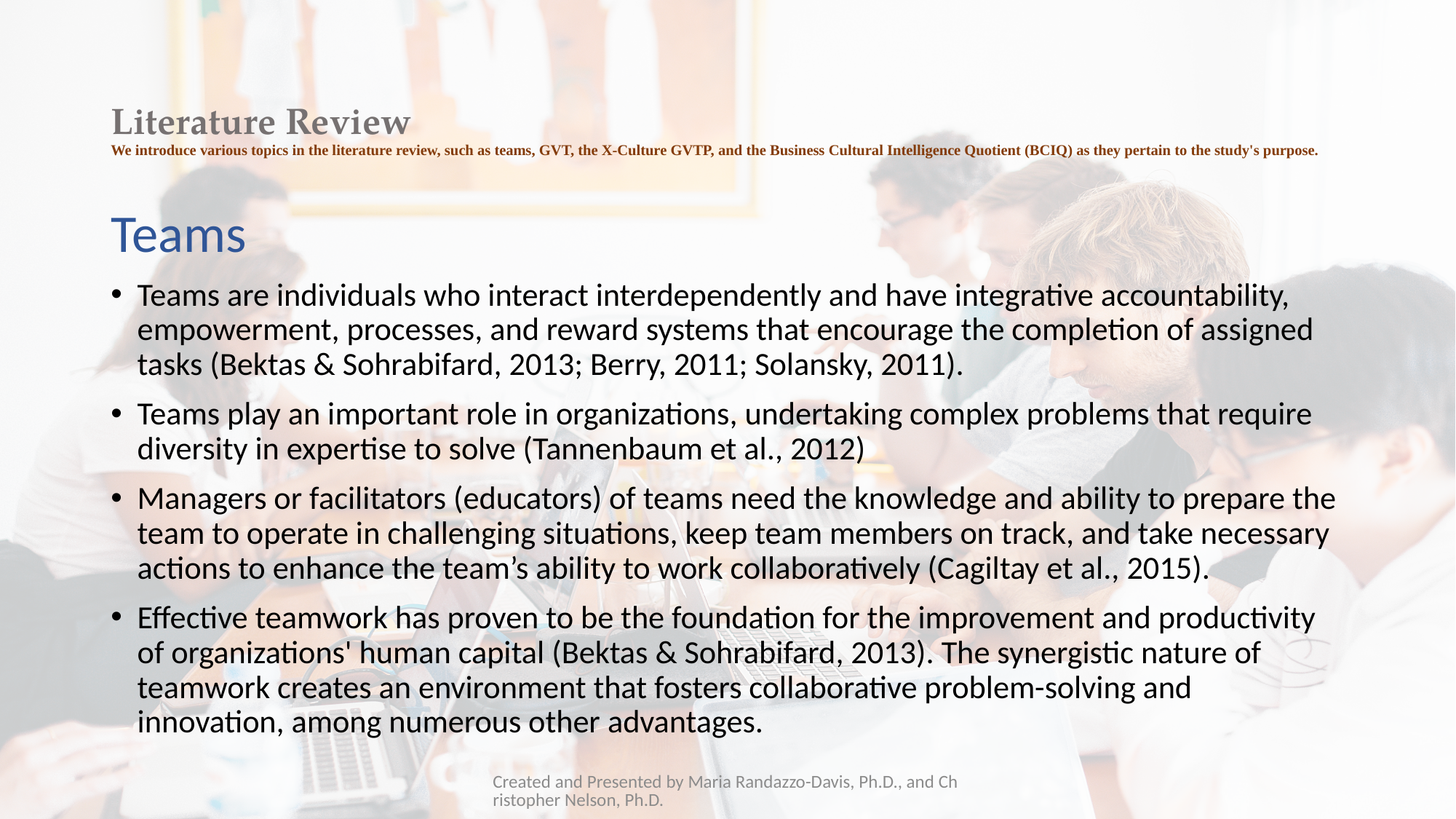

# Literature Review We introduce various topics in the literature review, such as teams, GVT, the X-Culture GVTP, and the Business Cultural Intelligence Quotient (BCIQ) as they pertain to the study's purpose.
Teams
Teams are individuals who interact interdependently and have integrative accountability, empowerment, processes, and reward systems that encourage the completion of assigned tasks (Bektas & Sohrabifard, 2013; Berry, 2011; Solansky, 2011).
Teams play an important role in organizations, undertaking complex problems that require diversity in expertise to solve (Tannenbaum et al., 2012)
Managers or facilitators (educators) of teams need the knowledge and ability to prepare the team to operate in challenging situations, keep team members on track, and take necessary actions to enhance the team’s ability to work collaboratively (Cagiltay et al., 2015).
Effective teamwork has proven to be the foundation for the improvement and productivity of organizations' human capital (Bektas & Sohrabifard, 2013). The synergistic nature of teamwork creates an environment that fosters collaborative problem-solving and innovation, among numerous other advantages.

Created and Presented by Maria Randazzo-Davis, Ph.D., and Christopher Nelson, Ph.D.